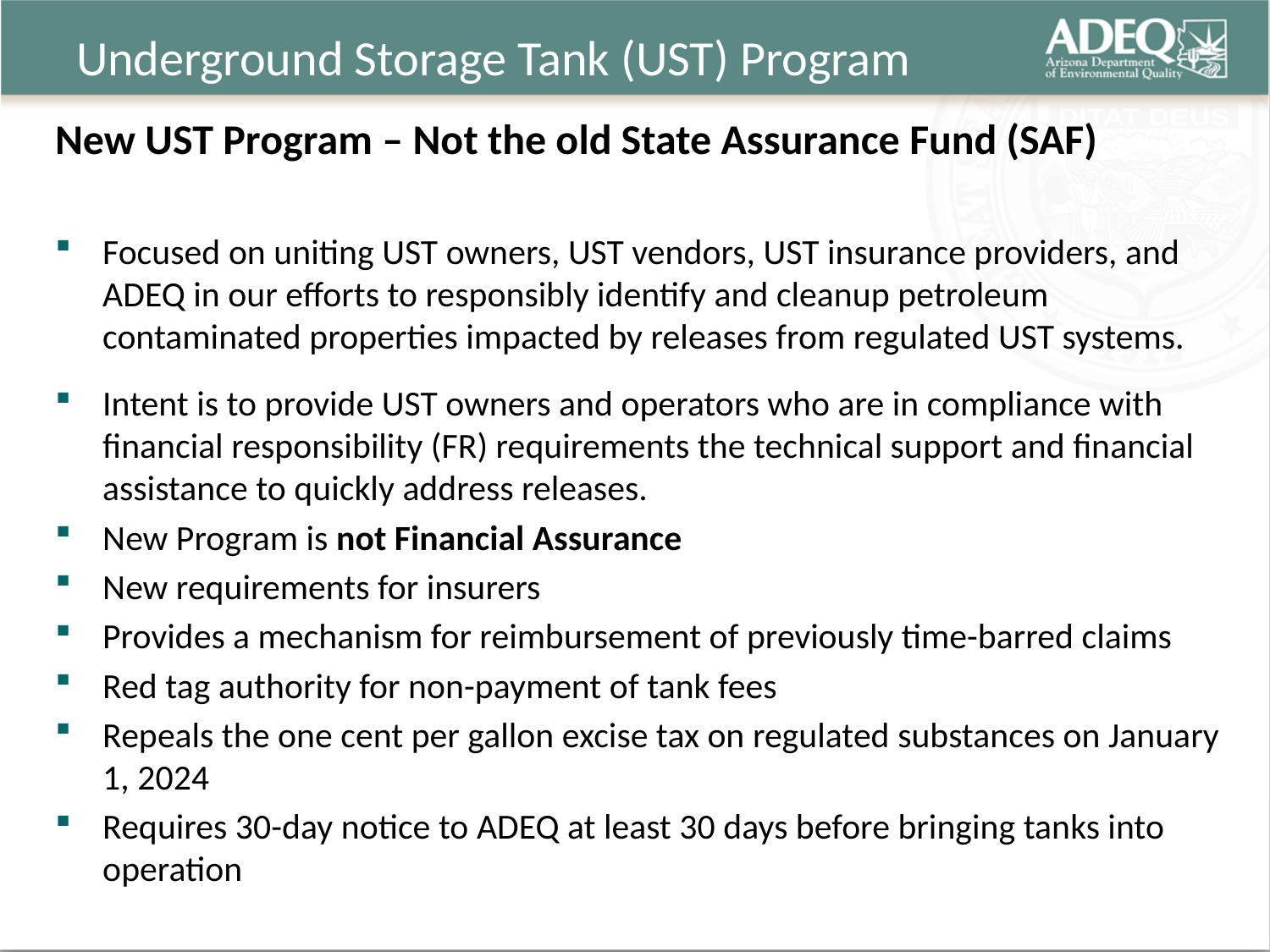

# Underground Storage Tank (UST) Program
New UST Program – Not the old State Assurance Fund (SAF)

Focused on uniting UST owners, UST vendors, UST insurance providers, and ADEQ in our efforts to responsibly identify and cleanup petroleum contaminated properties impacted by releases from regulated UST systems.
Intent is to provide UST owners and operators who are in compliance with financial responsibility (FR) requirements the technical support and financial assistance to quickly address releases.
New Program is not Financial Assurance
New requirements for insurers
Provides a mechanism for reimbursement of previously time-barred claims
Red tag authority for non-payment of tank fees
Repeals the one cent per gallon excise tax on regulated substances on January 1, 2024
Requires 30-day notice to ADEQ at least 30 days before bringing tanks into operation